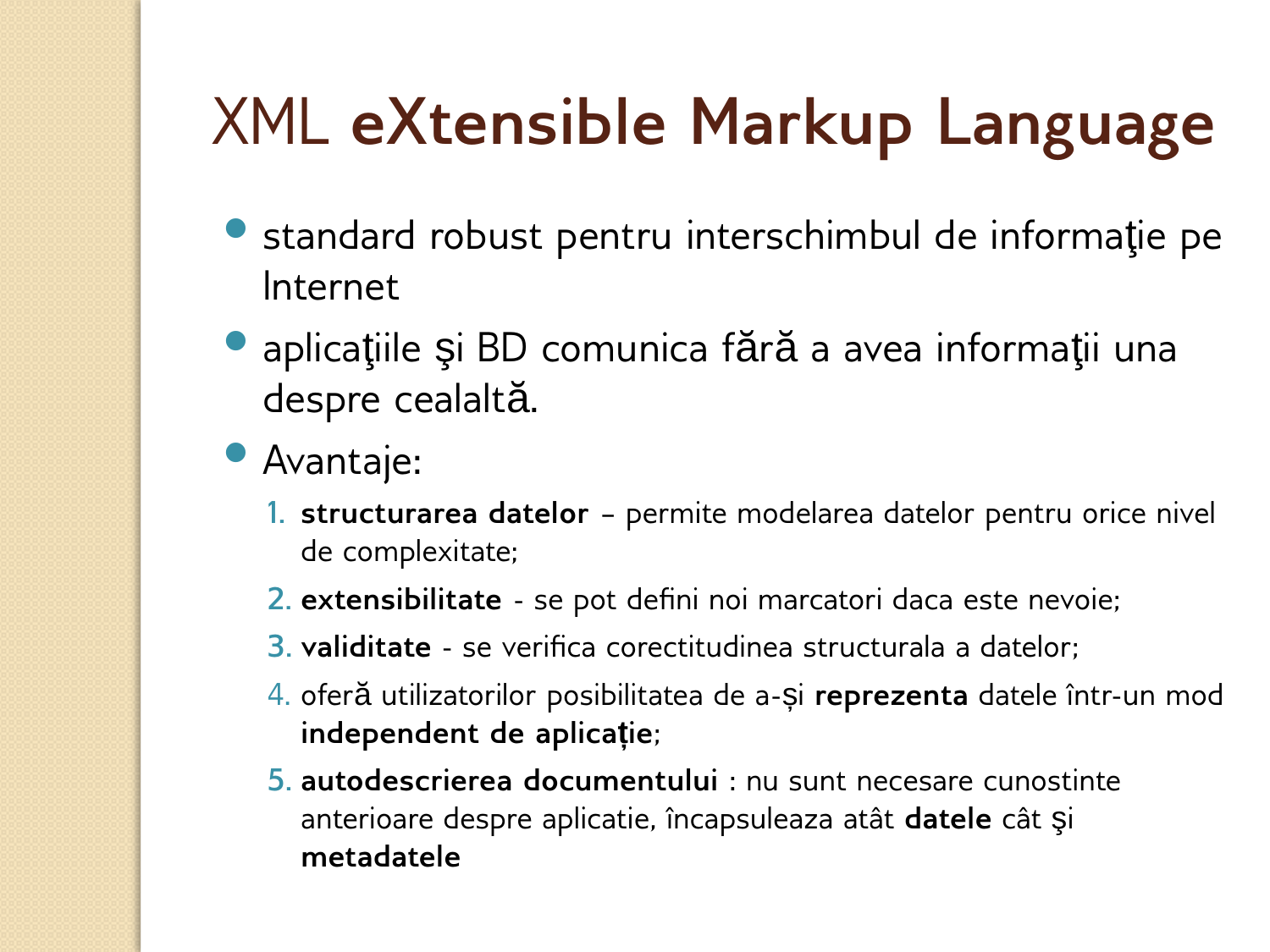

XML eXtensible Markup Language
standard robust pentru interschimbul de informaţie pe Internet
aplicaţiile şi BD comunica fără a avea informaţii una despre cealaltă.
Avantaje:
structurarea datelor – permite modelarea datelor pentru orice nivel de complexitate;
extensibilitate - se pot defini noi marcatori daca este nevoie;
validitate - se verifica corectitudinea structurala a datelor;
oferă utilizatorilor posibilitatea de a-și reprezenta datele într-un mod independent de aplicație;
autodescrierea documentului : nu sunt necesare cunostinte anterioare despre aplicatie, încapsuleaza atât datele cât şi metadatele